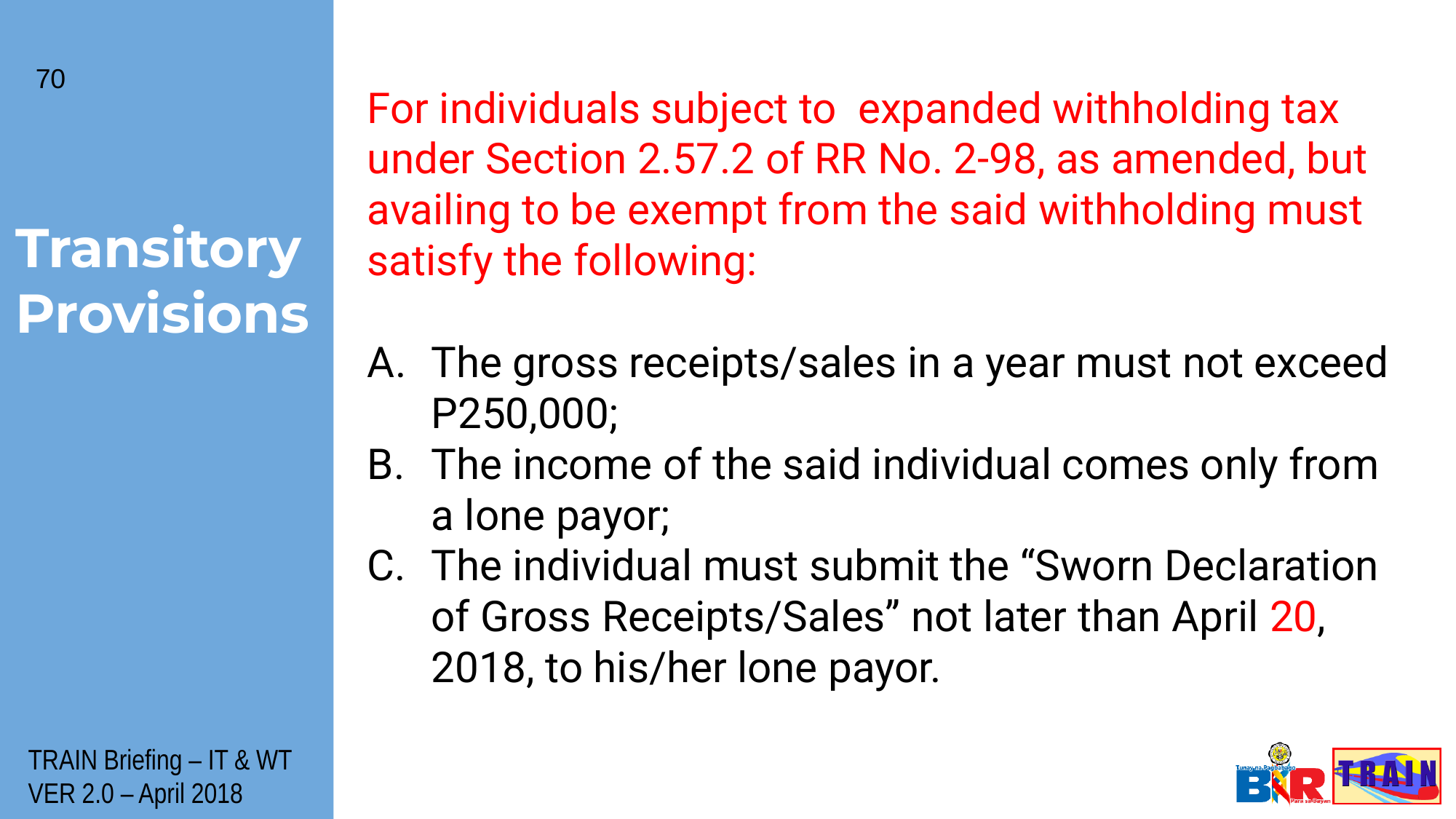

70
For individuals subject to  expanded withholding tax under Section 2.57.2 of RR No. 2-98, as amended, but availing to be exempt from the said withholding must satisfy the following:

The gross receipts/sales in a year must not exceed P250,000;
The income of the said individual comes only from a lone payor;
The individual must submit the “Sworn Declaration of Gross Receipts/Sales” not later than April 20, 2018, to his/her lone payor.

# Transitory Provisions